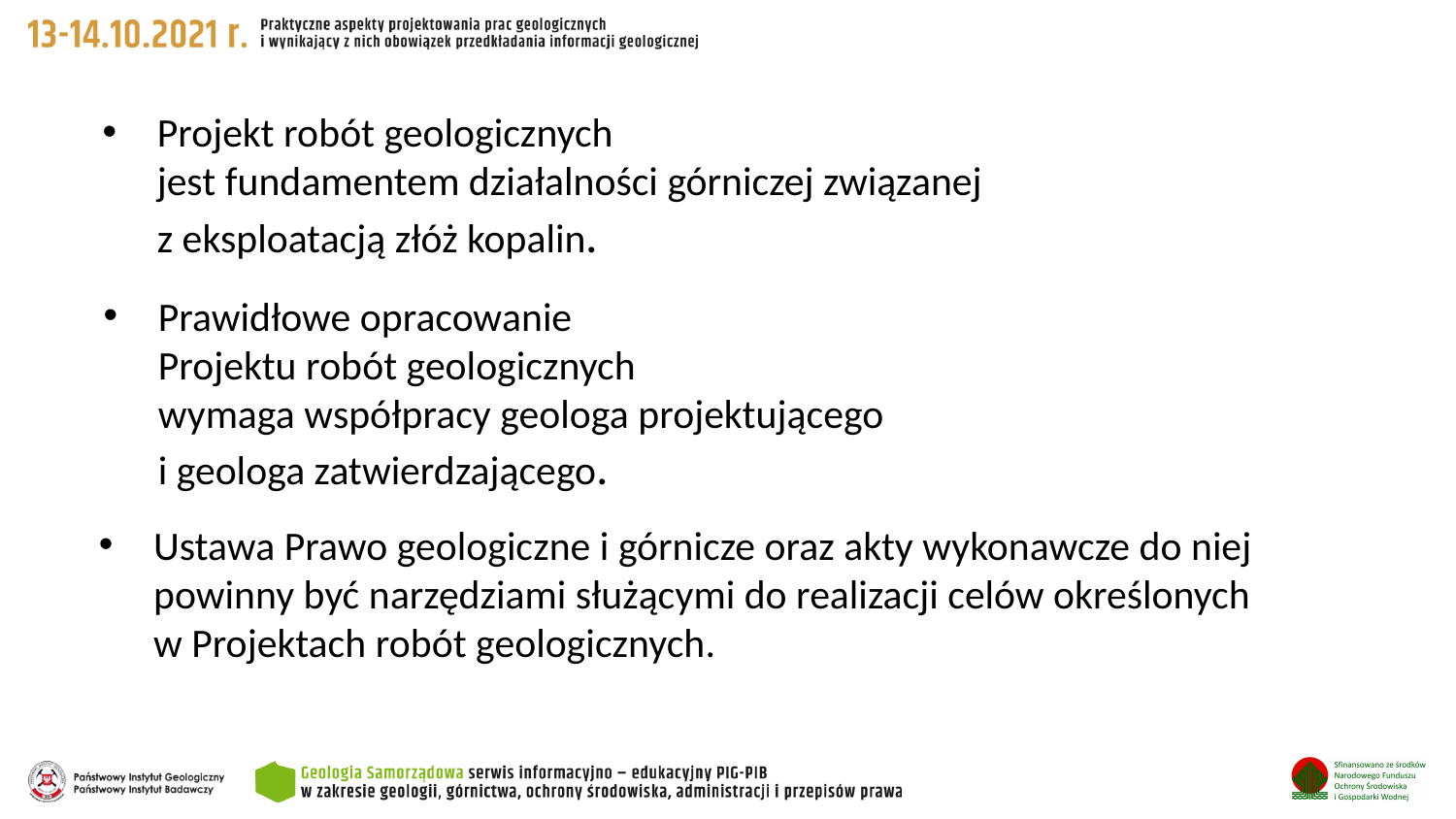

Projekt robót geologicznych
jest fundamentem działalności górniczej związanej
z eksploatacją złóż kopalin.
Prawidłowe opracowanie
Projektu robót geologicznych
wymaga współpracy geologa projektującego
i geologa zatwierdzającego.

Ustawa Prawo geologiczne i górnicze oraz akty wykonawcze do niej powinny być narzędziami służącymi do realizacji celów określonych
w Projektach robót geologicznych.